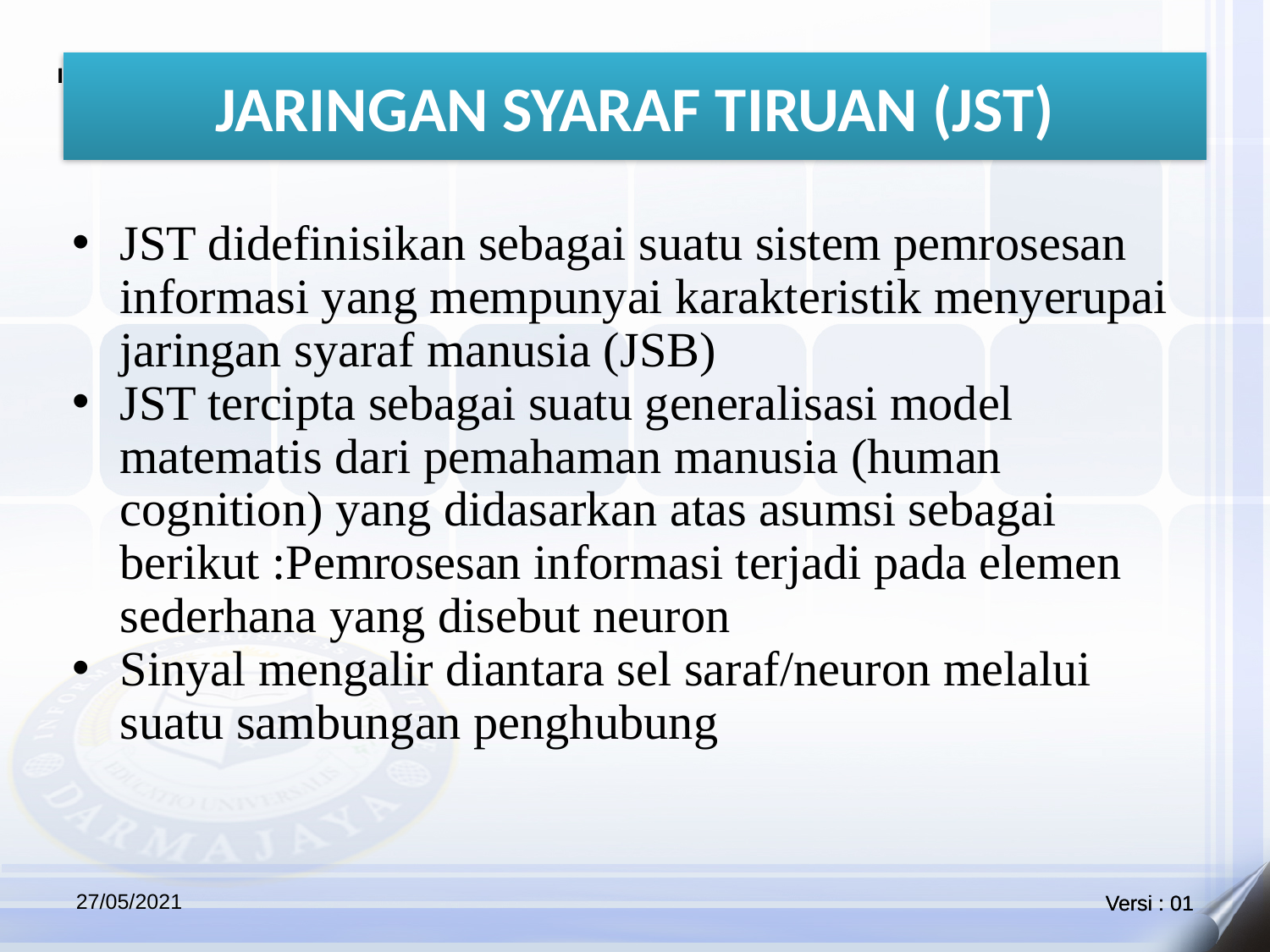

# JARINGAN SYARAF TIRUAN (JST)
JST didefinisikan sebagai suatu sistem pemrosesan informasi yang mempunyai karakteristik menyerupai jaringan syaraf manusia (JSB)
JST tercipta sebagai suatu generalisasi model matematis dari pemahaman manusia (human cognition) yang didasarkan atas asumsi sebagai berikut :Pemrosesan informasi terjadi pada elemen sederhana yang disebut neuron
Sinyal mengalir diantara sel saraf/neuron melalui suatu sambungan penghubung
27/05/2021